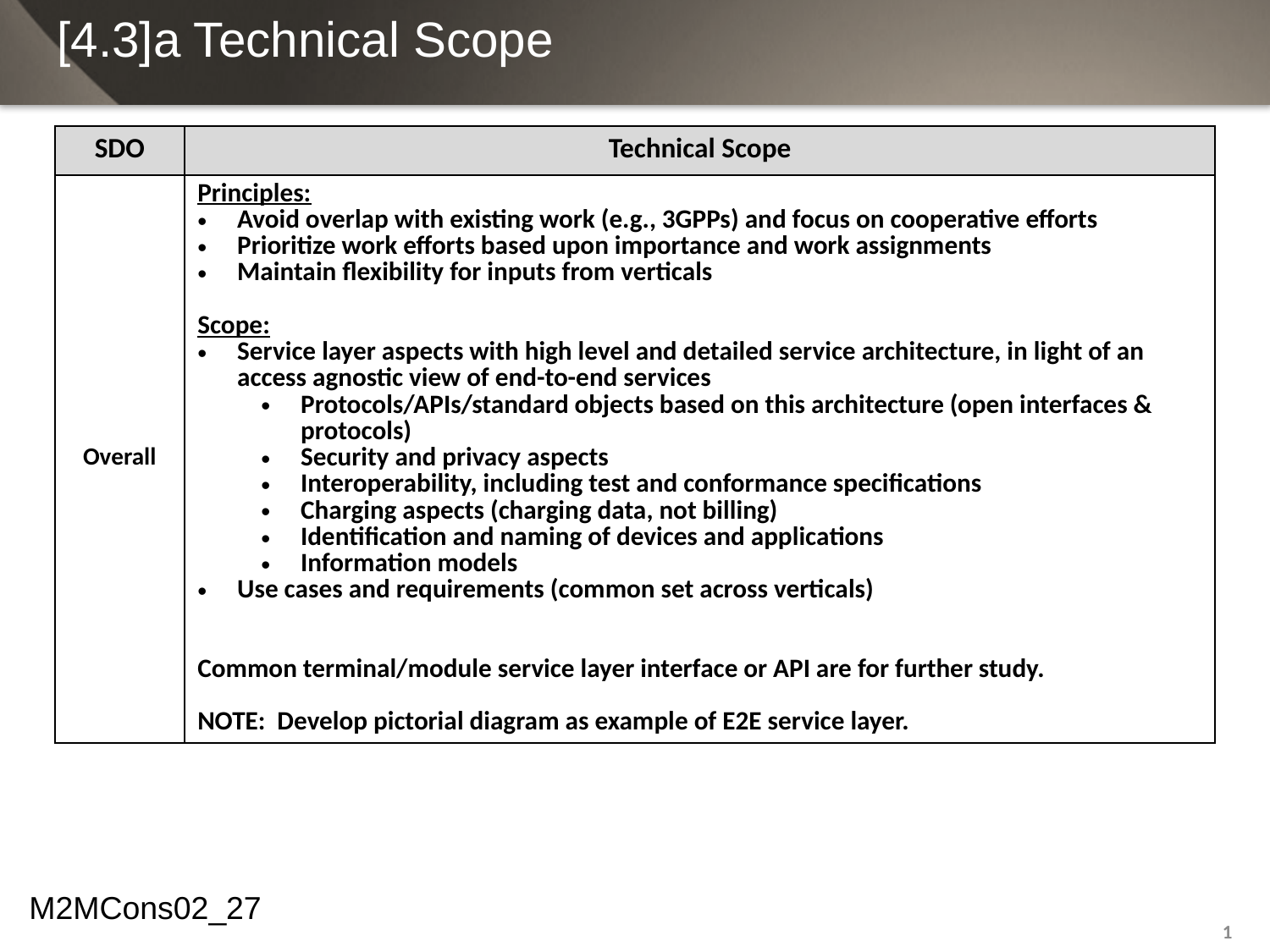

1
[4.3]a Technical Scope
| SDO | Technical Scope |
| --- | --- |
| Overall | Principles: Avoid overlap with existing work (e.g., 3GPPs) and focus on cooperative efforts Prioritize work efforts based upon importance and work assignments Maintain flexibility for inputs from verticals Scope: Service layer aspects with high level and detailed service architecture, in light of an access agnostic view of end-to-end services Protocols/APIs/standard objects based on this architecture (open interfaces & protocols) Security and privacy aspects Interoperability, including test and conformance specifications Charging aspects (charging data, not billing) Identification and naming of devices and applications Information models Use cases and requirements (common set across verticals) Common terminal/module service layer interface or API are for further study. NOTE: Develop pictorial diagram as example of E2E service layer. |
M2MCons02_27